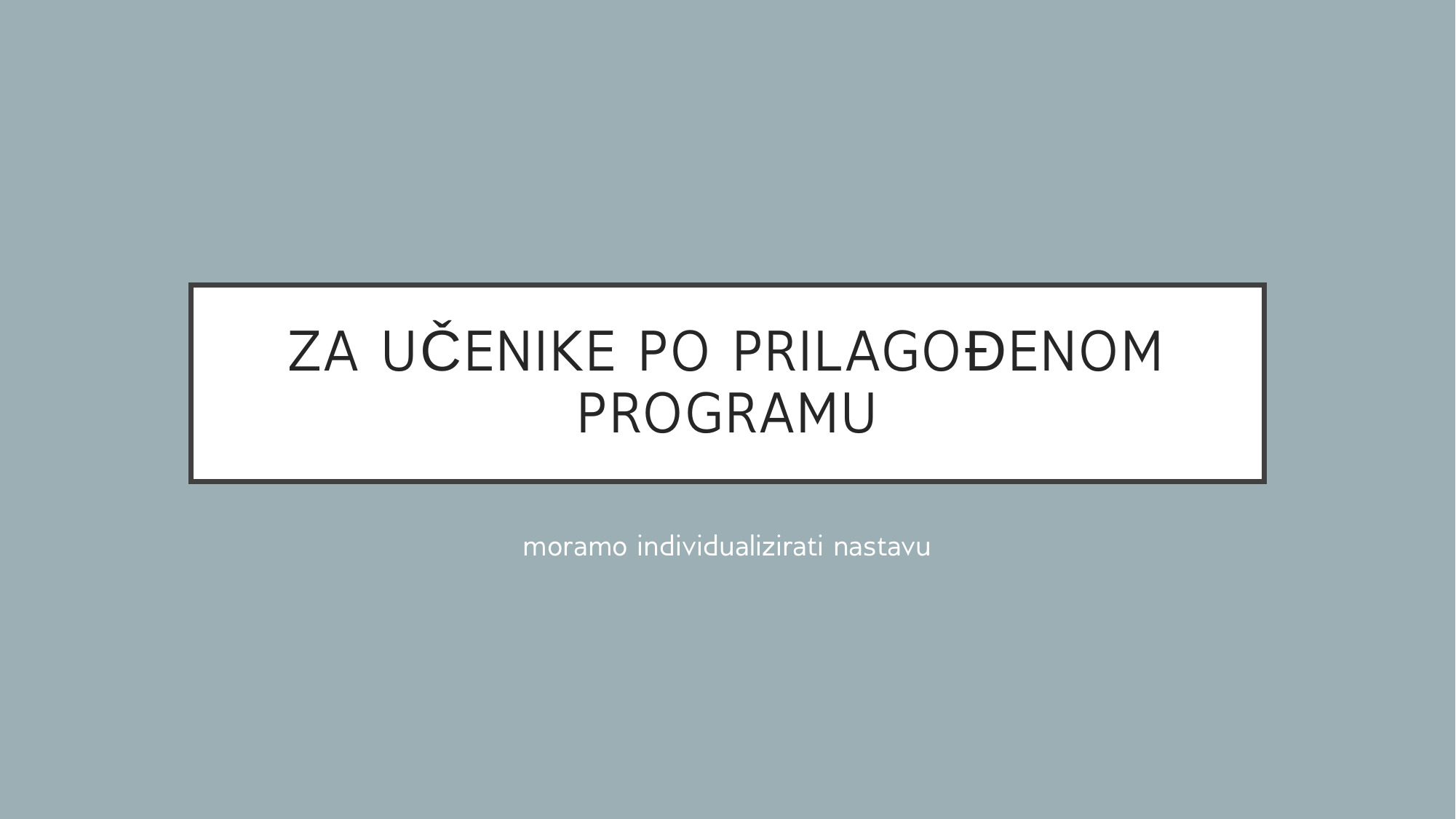

# Za učenike po prilagođenom programu
moramo individualizirati nastavu